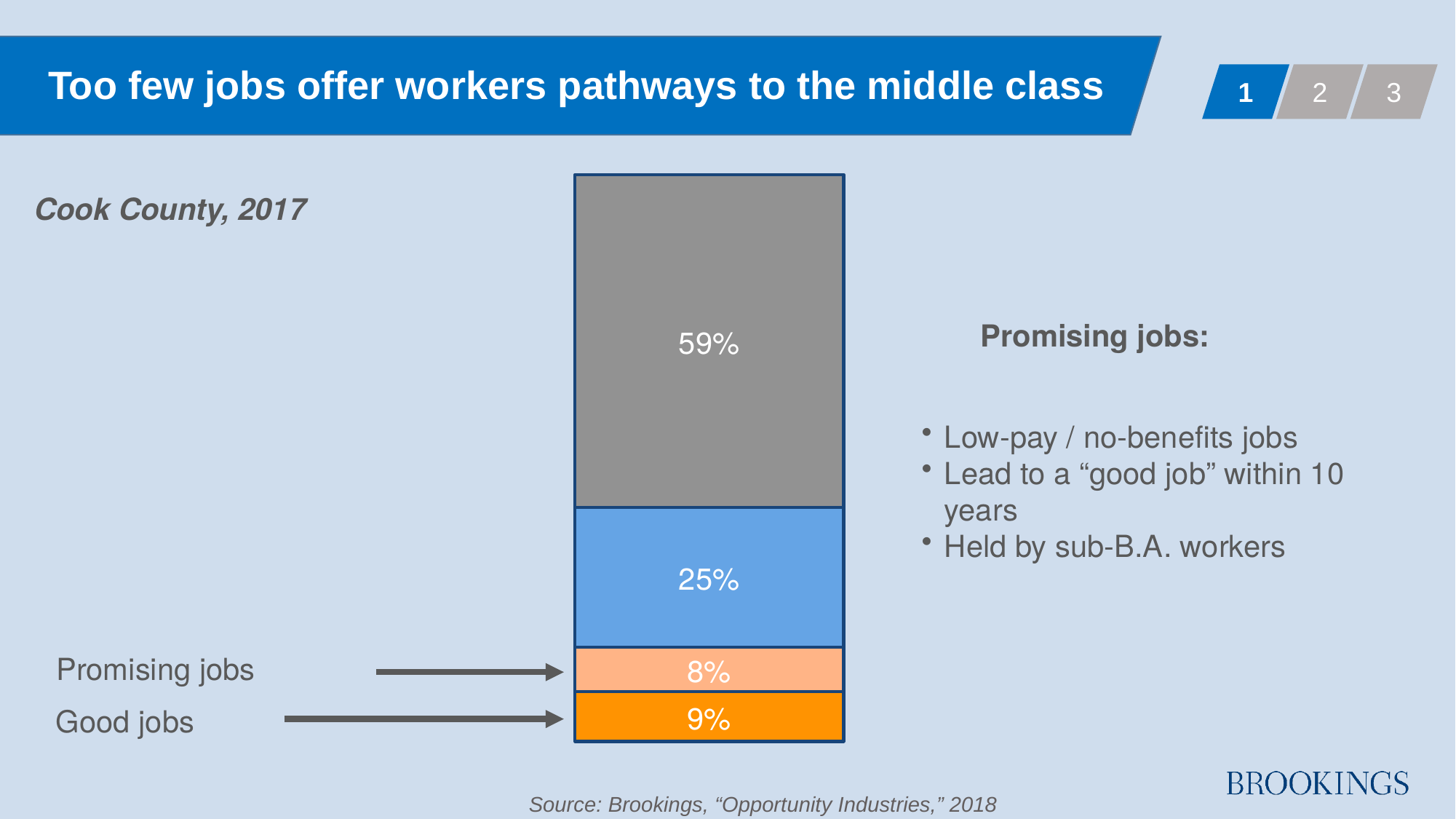

Too few jobs offer workers pathways to the middle class
1
2
3

### Chart

| Category | Good jobs | Promising jobs | High-skilled opportunity jobs | Other jobs |
|---|---|---|---|---|
| April | 0.088 | 0.078 | 0.246 | 0.586 |
Cook County, 2017
Entrepreneurs
Promising jobs:
Low-pay / no-benefits jobs
Lead to a “good job” within 10 years
Held by sub-B.A. workers
Promising jobs

Good jobs

Source: Brookings, “Opportunity Industries,” 2018
Header option 2
(choose one and stick to it throughout the presentation to keep consistency)